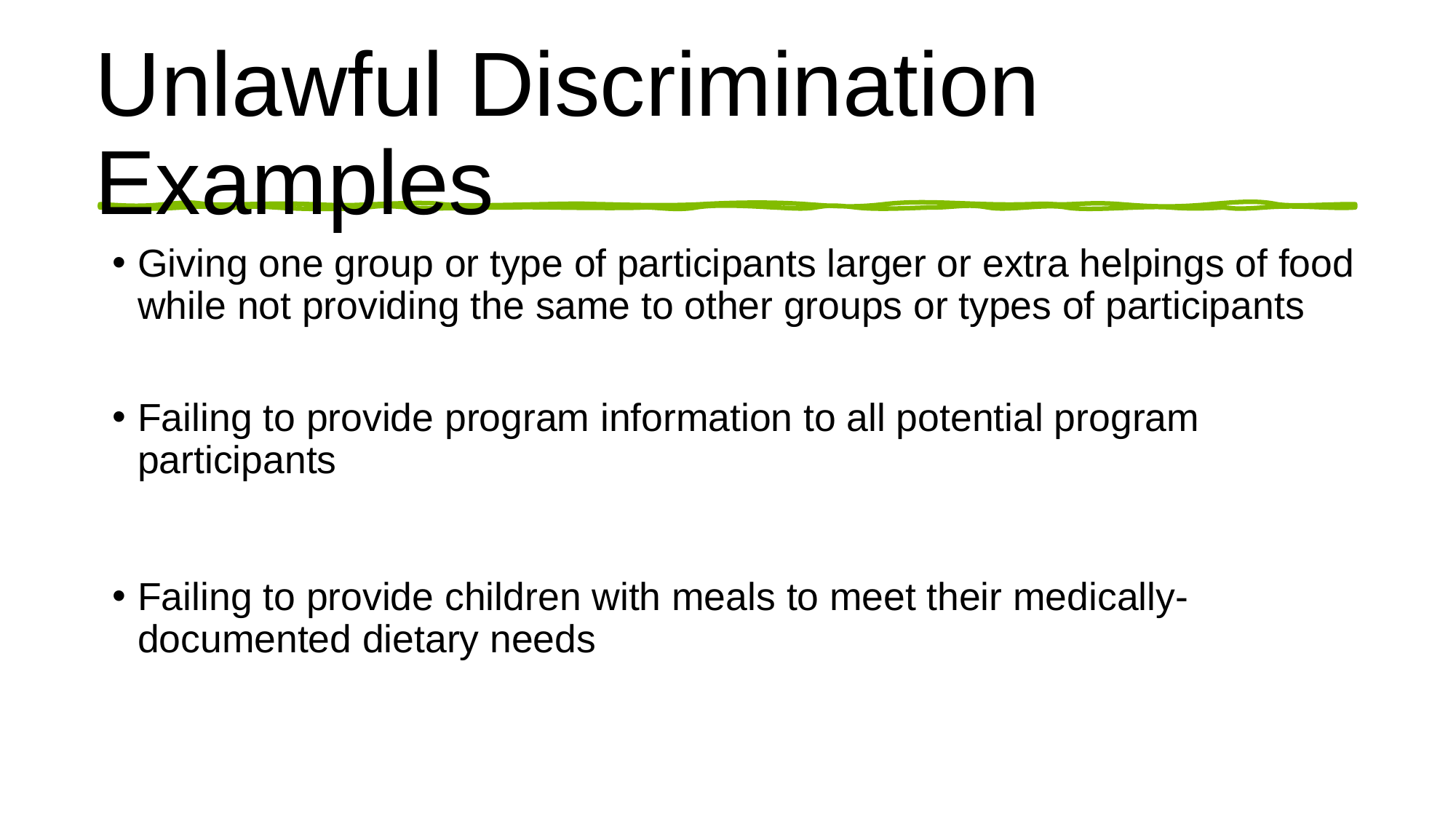

# Unlawful Discrimination Examples
Giving one group or type of participants larger or extra helpings of food while not providing the same to other groups or types of participants

Failing to provide program information to all potential program participants

Failing to provide children with meals to meet their medically-documented dietary needs